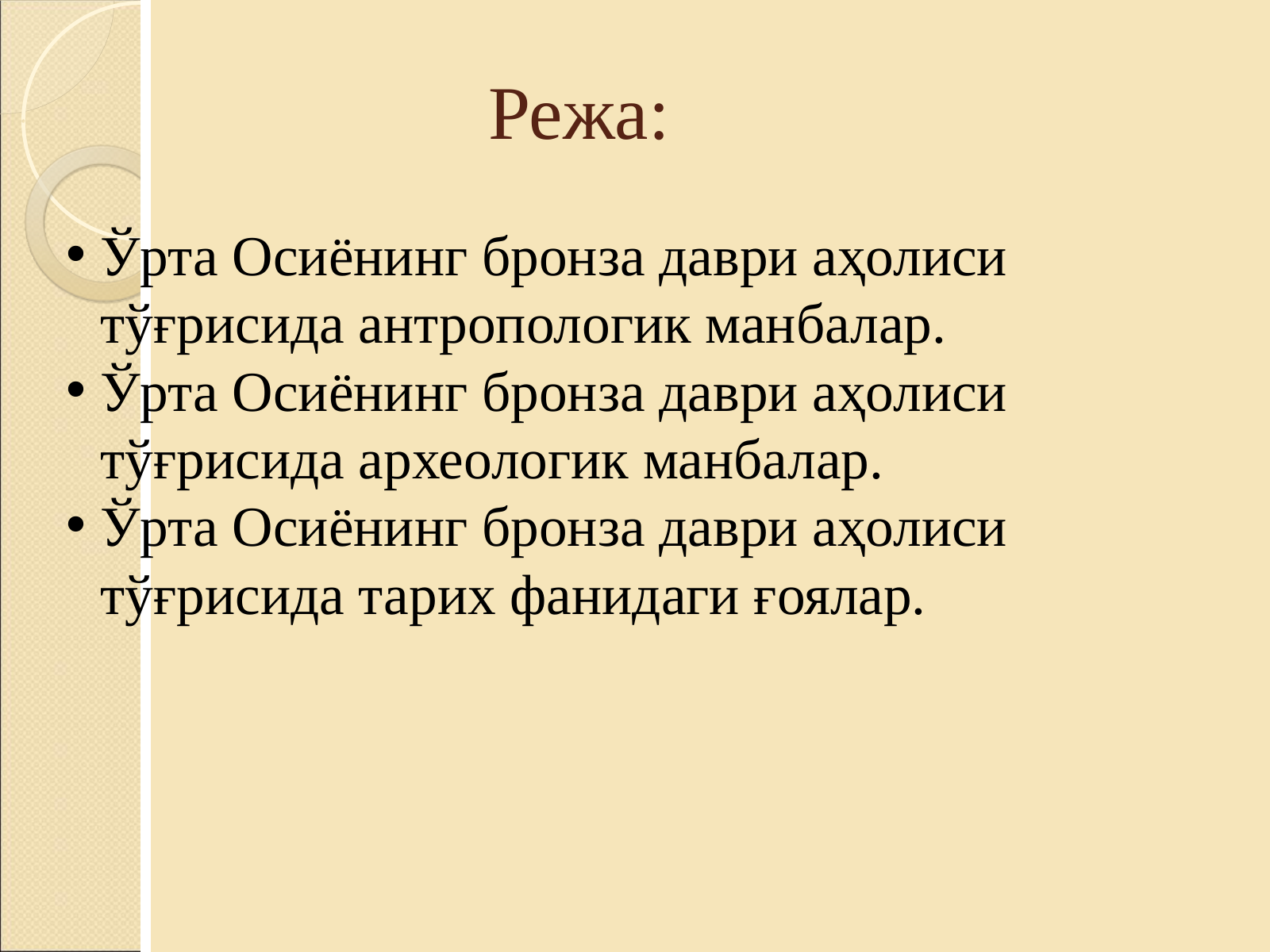

Режа:

Ўрта Осиёнинг бронза даври аҳолиси тўғрисида антропологик манбалар.
Ўрта Осиёнинг бронза даври аҳолиси тўғрисида археологик манбалар.
Ўрта Осиёнинг бронза даври аҳолиси тўғрисида тарих фанидаги ғоялар.